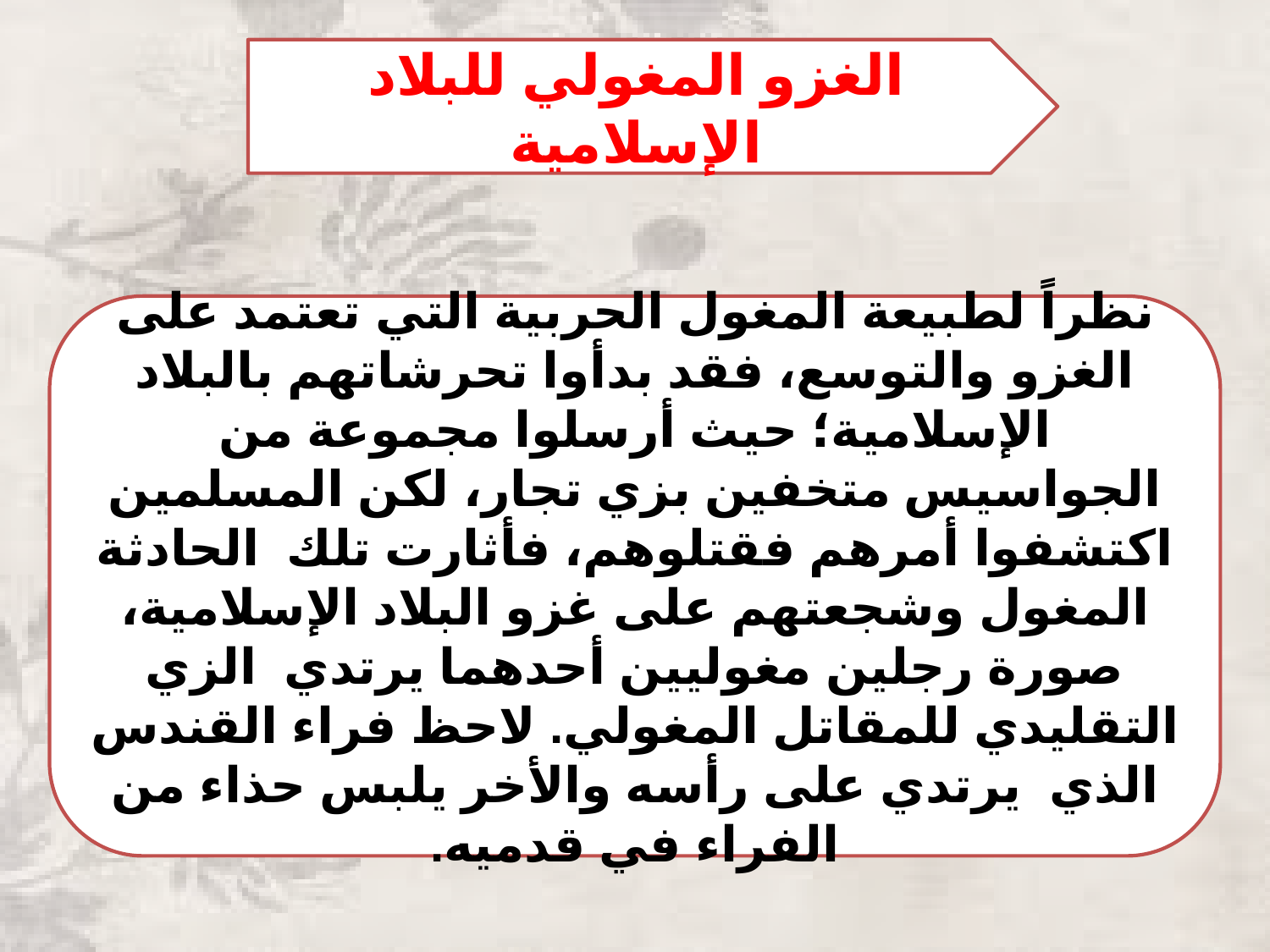

الغزو المغولي للبلاد الإسلامية
نظراً لطبيعة المغول الحربية التي تعتمد على الغزو والتوسع، فقد بدأوا تحرشاتهم بالبلاد الإسلامية؛ حيث أرسلوا مجموعة من الجواسيس متخفين بزي تجار، لكن المسلمين اكتشفوا أمرهم فقتلوهم، فأثارت تلك  الحادثة المغول وشجعتهم على غزو البلاد الإسلامية،
صورة رجلين مغوليين أحدهما يرتدي  الزي التقليدي للمقاتل المغولي. لاحظ فراء القندس الذي  يرتدي على رأسه والأخر يلبس حذاء من الفراء في قدميه.